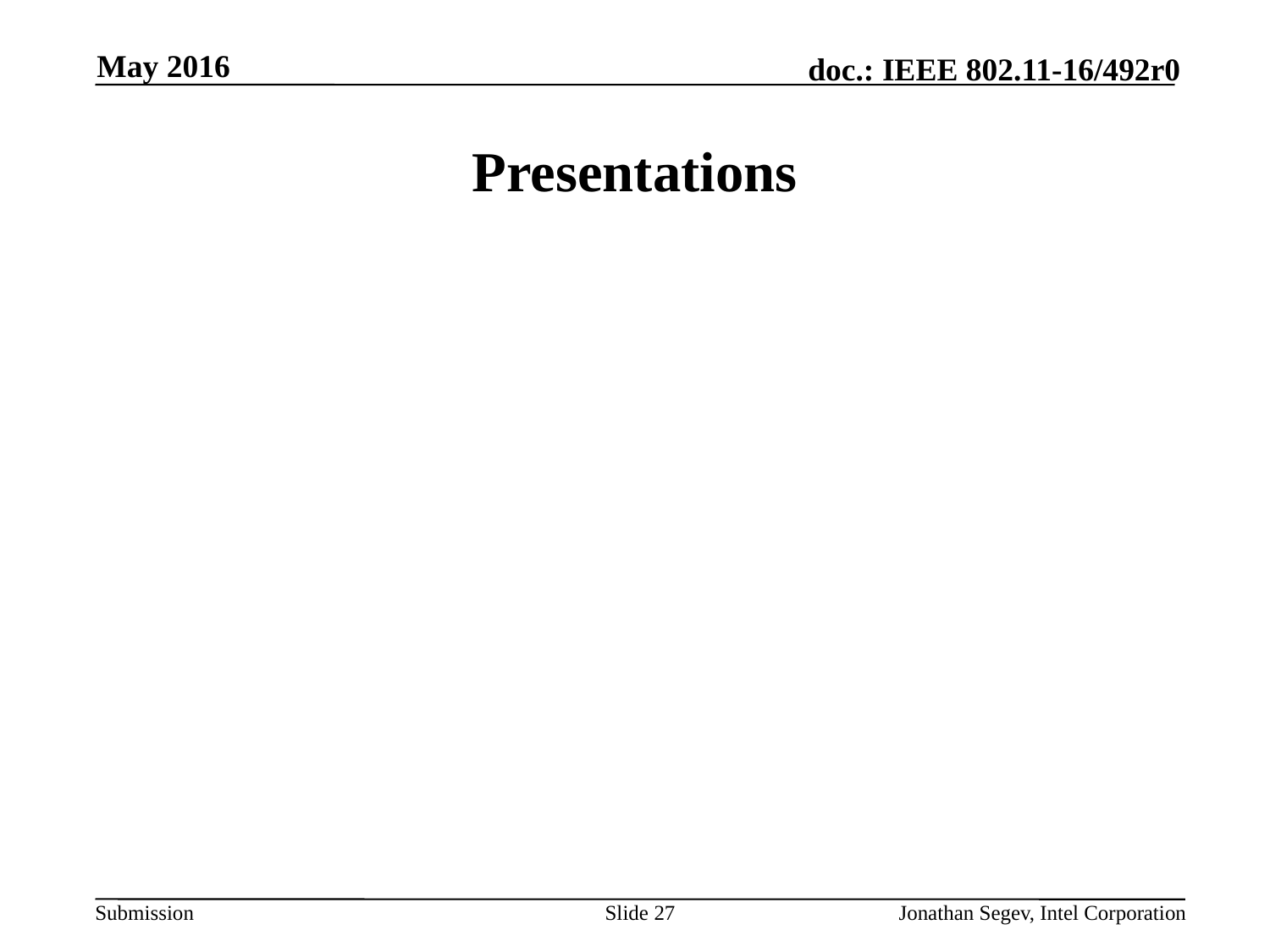

May 2016
# Presentations

Slide 27
Jonathan Segev, Intel Corporation